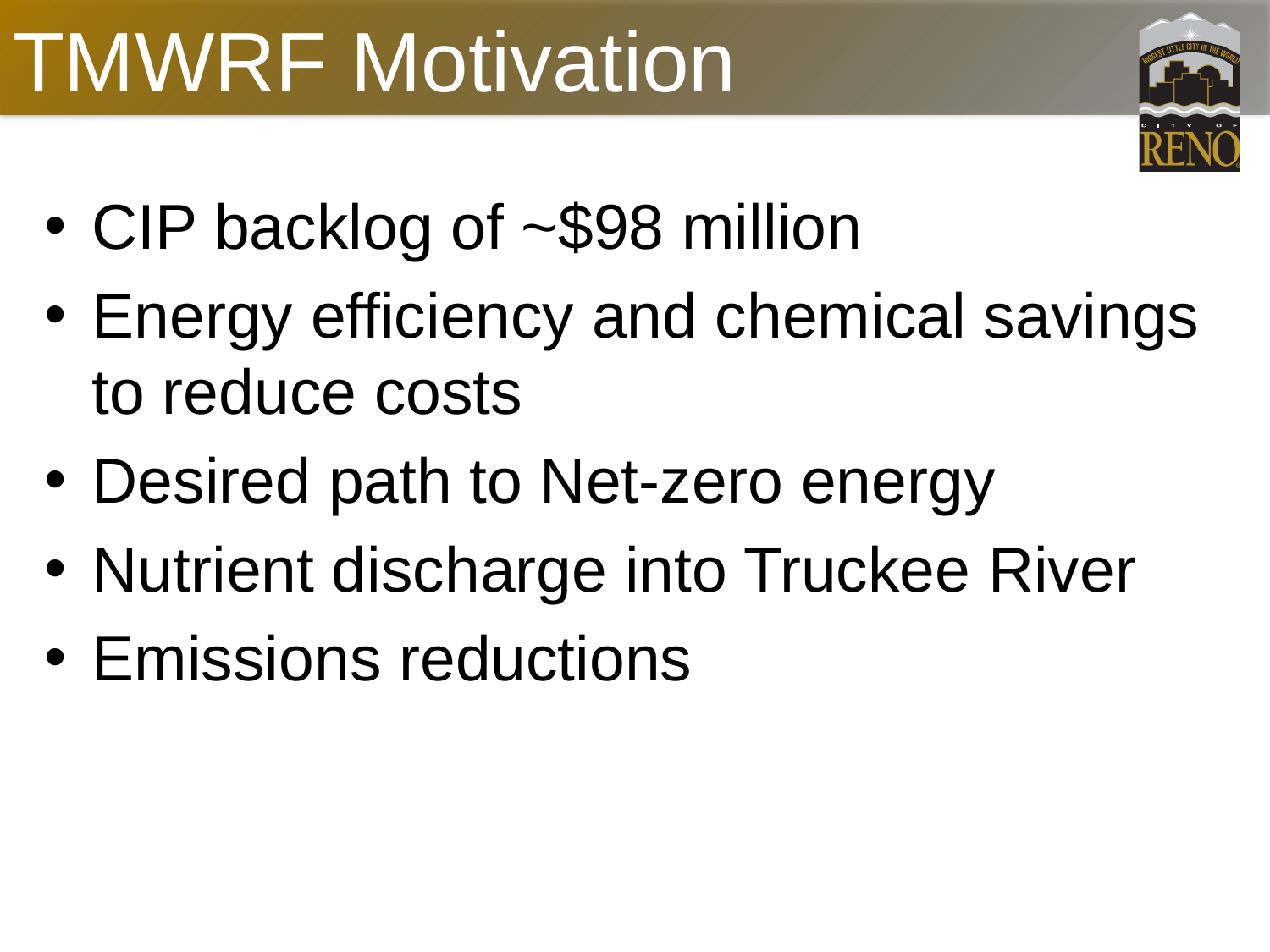

# TMWRF Motivation
CIP backlog of ~$98 million
Energy efficiency and chemical savings to reduce costs
Desired path to Net-zero energy
Nutrient discharge into Truckee River
Emissions reductions